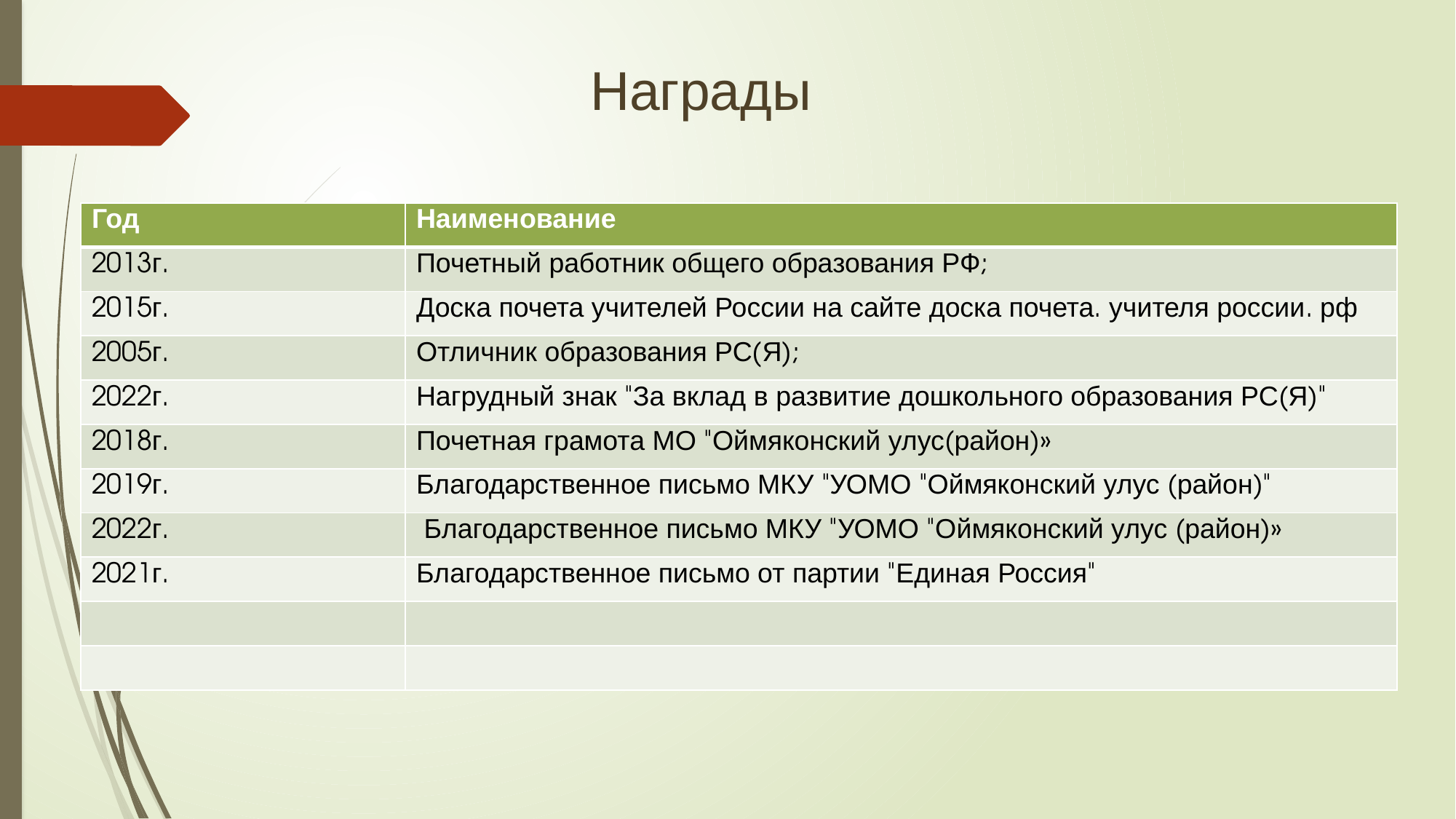

Награды
| Год | Наименование |
| --- | --- |
| 2013г. | Почетный работник общего образования РФ; |
| 2015г. | Доска почета учителей России на сайте доска почета. учителя россии. рф |
| 2005г. | Отличник образования РС(Я); |
| 2022г. | Нагрудный знак "За вклад в развитие дошкольного образования РС(Я)" |
| 2018г. | Почетная грамота МО "Оймяконский улус(район)» |
| 2019г. | Благодарственное письмо МКУ "УОМО "Оймяконский улус (район)" |
| 2022г. | Благодарственное письмо МКУ "УОМО "Оймяконский улус (район)» |
| 2021г. | Благодарственное письмо от партии "Единая Россия" |
|  |  |
|  |  |